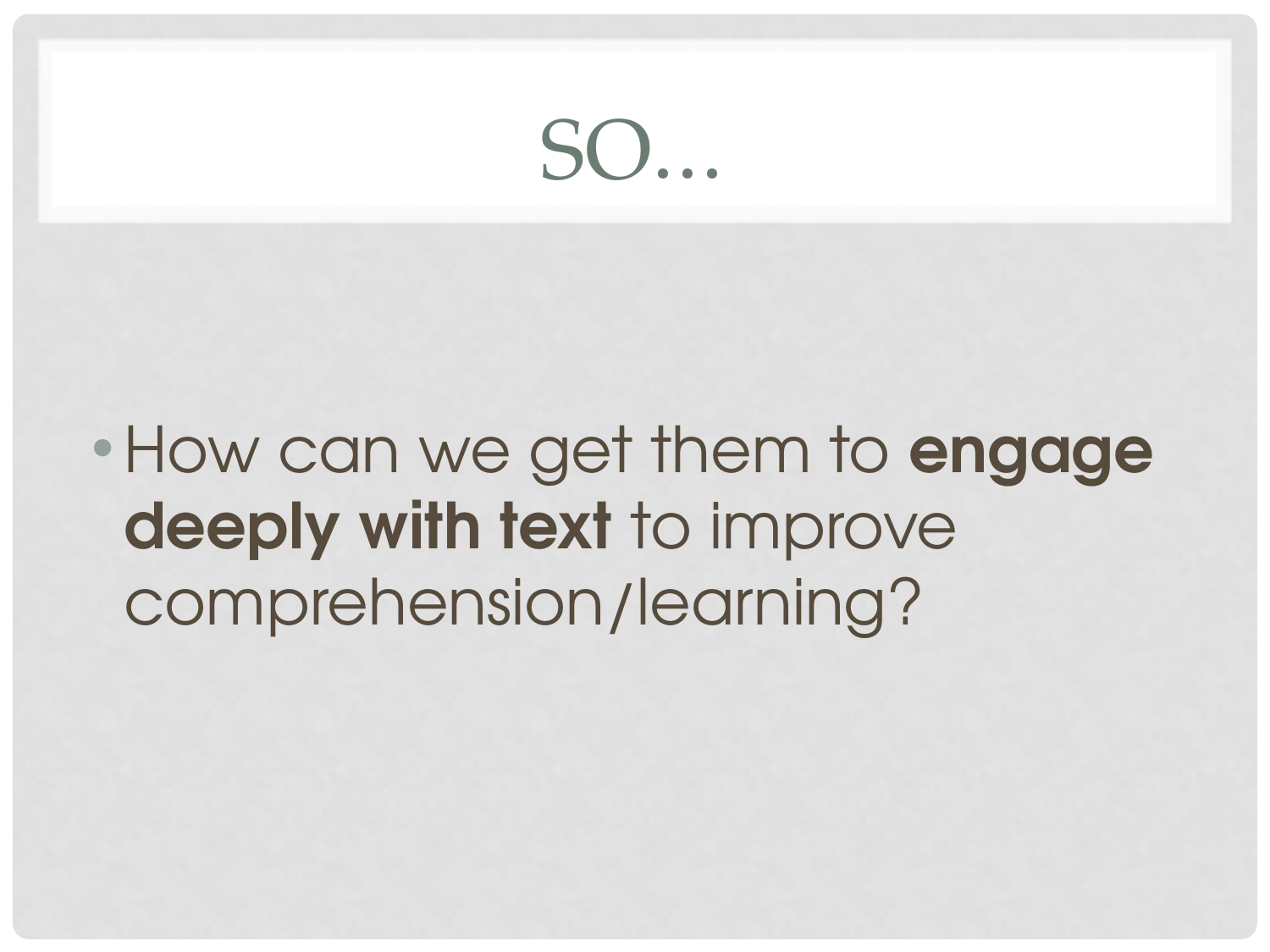

# So…

How can we get them to engage deeply with text to improve comprehension/learning?